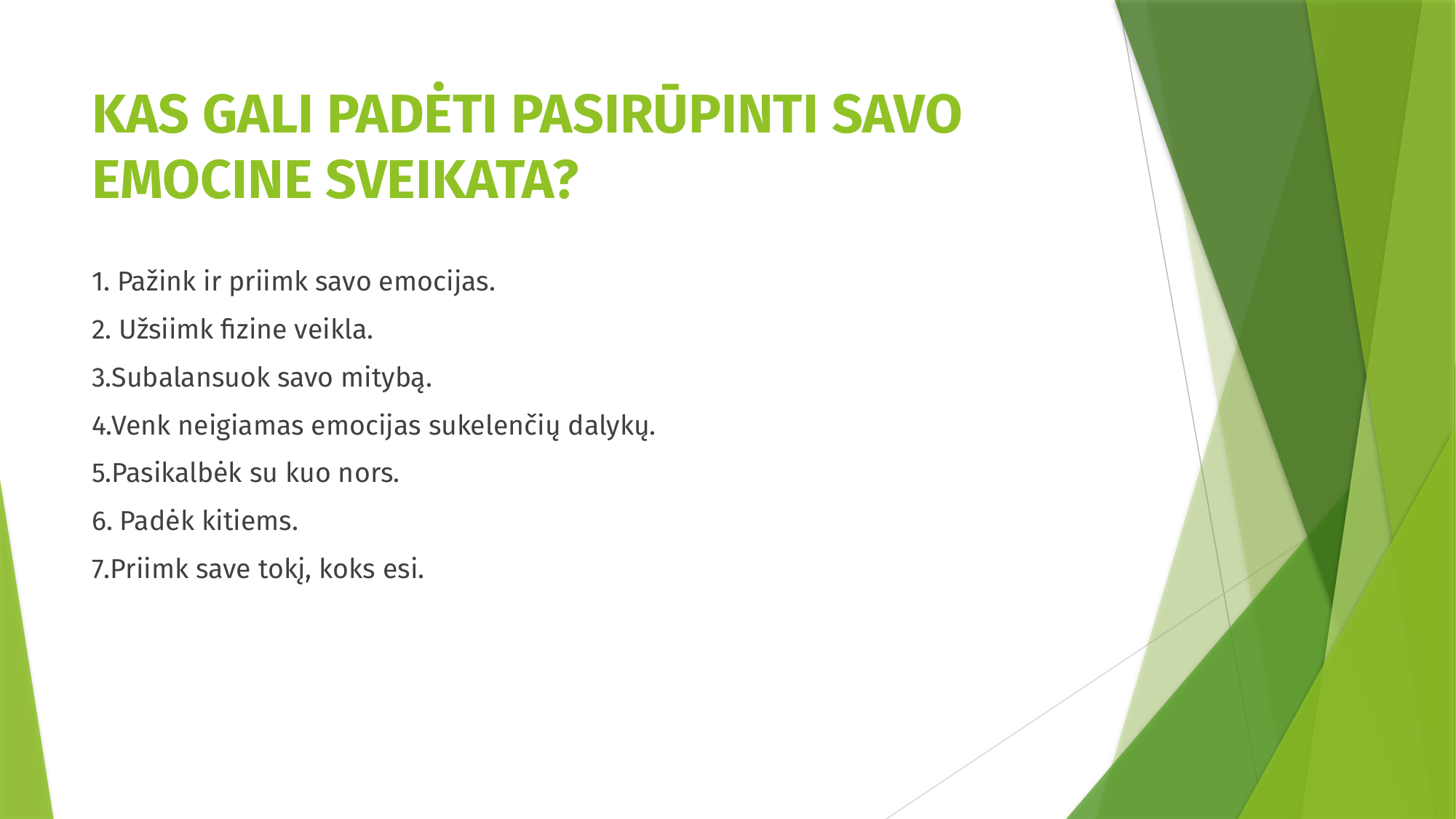

# KAS GALI PADĖTI PASIRŪPINTI SAVO EMOCINE SVEIKATA?

1. Pažink ir priimk savo emocijas.
2. Užsiimk fizine veikla.
3.Subalansuok savo mitybą.
4.Venk neigiamas emocijas sukelenčių dalykų.
5.Pasikalbėk su kuo nors.
6. Padėk kitiems.
7.Priimk save tokį, koks esi.